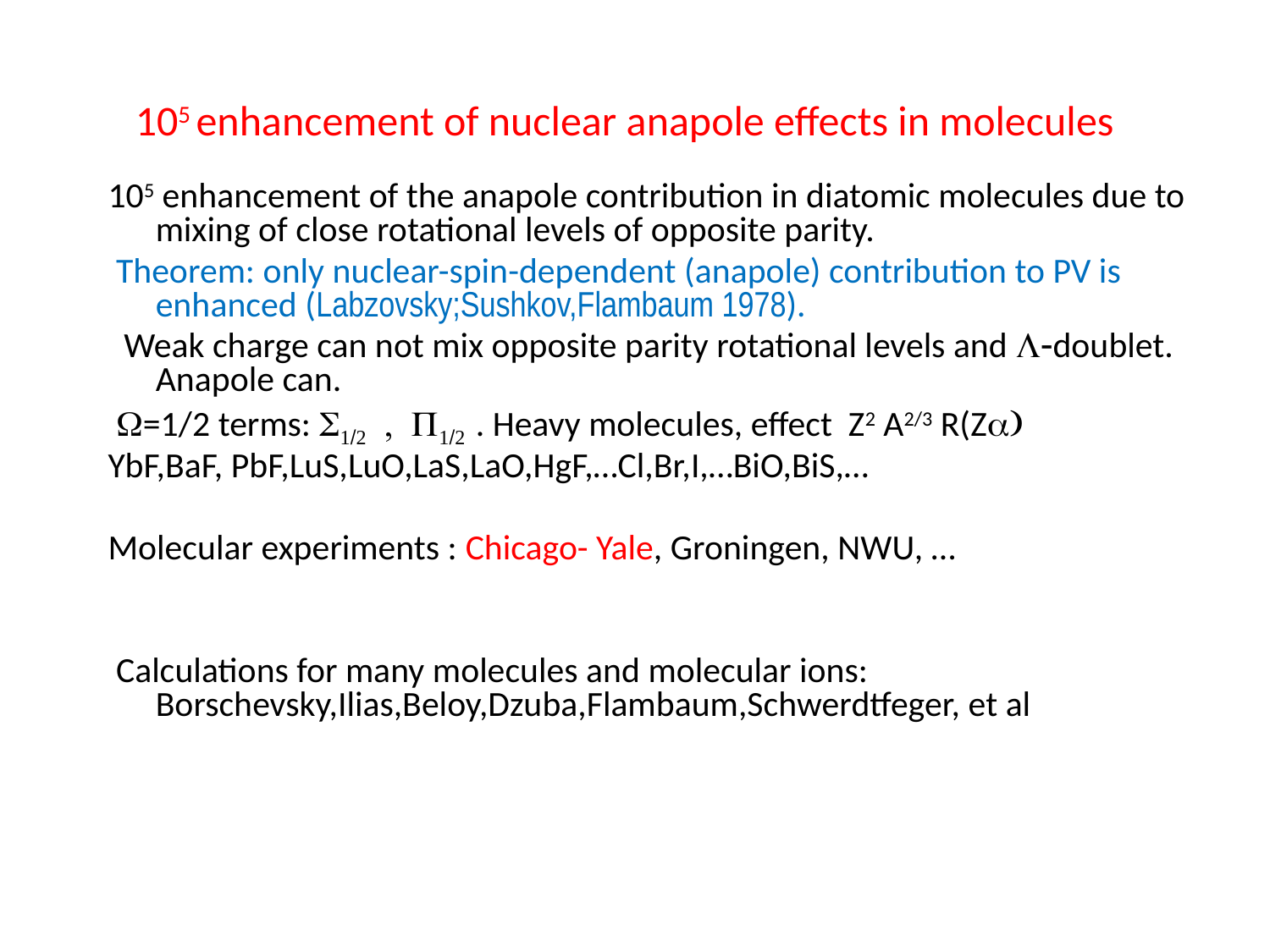

# 105 enhancement of nuclear anapole effects in molecules
105 enhancement of the anapole contribution in diatomic molecules due to mixing of close rotational levels of opposite parity.
 Theorem: only nuclear-spin-dependent (anapole) contribution to PV is enhanced (Labzovsky;Sushkov,Flambaum 1978).
  Weak charge can not mix opposite parity rotational levels and Λ−doublet. Anapole can.
 Ω=1/2 terms: Σ1/2 , Π1/2 . Heavy molecules, effect  Z2 A2/3 R(Zα)
YbF,BaF, PbF,LuS,LuO,LaS,LaO,HgF,…Cl,Br,I,…BiO,BiS,…

Molecular experiments : Chicago- Yale, Groningen, NWU, …

 Calculations for many molecules and molecular ions: Borschevsky,Ilias,Beloy,Dzuba,Flambaum,Schwerdtfeger, et al